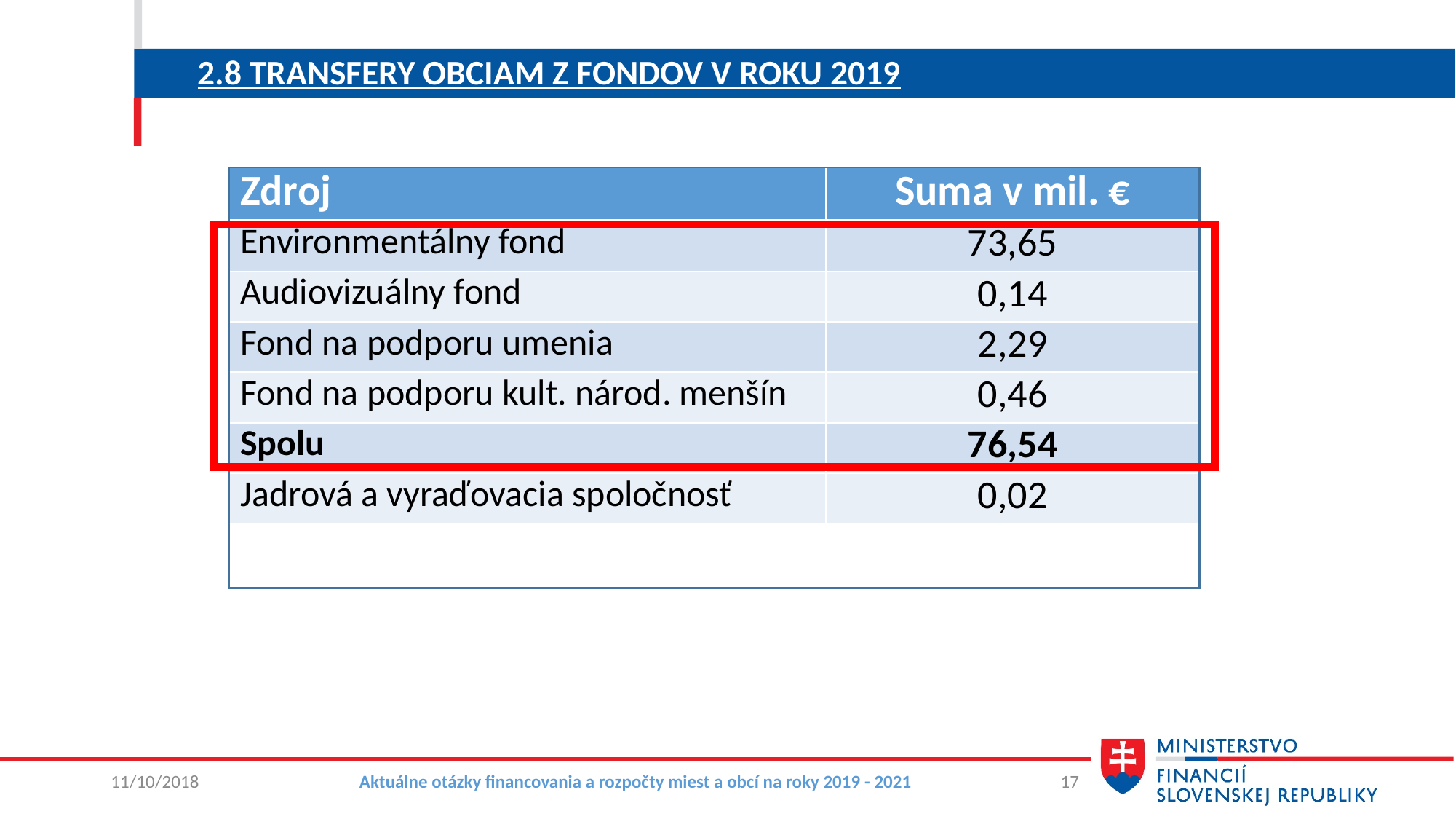

# 2.8 transfery obciam z fondov v roku 2019
| Zdroj | Suma v mil. € |
| --- | --- |
| Environmentálny fond | 73,65 |
| Audiovizuálny fond | 0,14 |
| Fond na podporu umenia | 2,29 |
| Fond na podporu kult. národ. menšín | 0,46 |
| Spolu | 76,54 |
| Jadrová a vyraďovacia spoločnosť | 0,02 |

11/10/2018
Aktuálne otázky financovania a rozpočty miest a obcí na roky 2019 - 2021
17